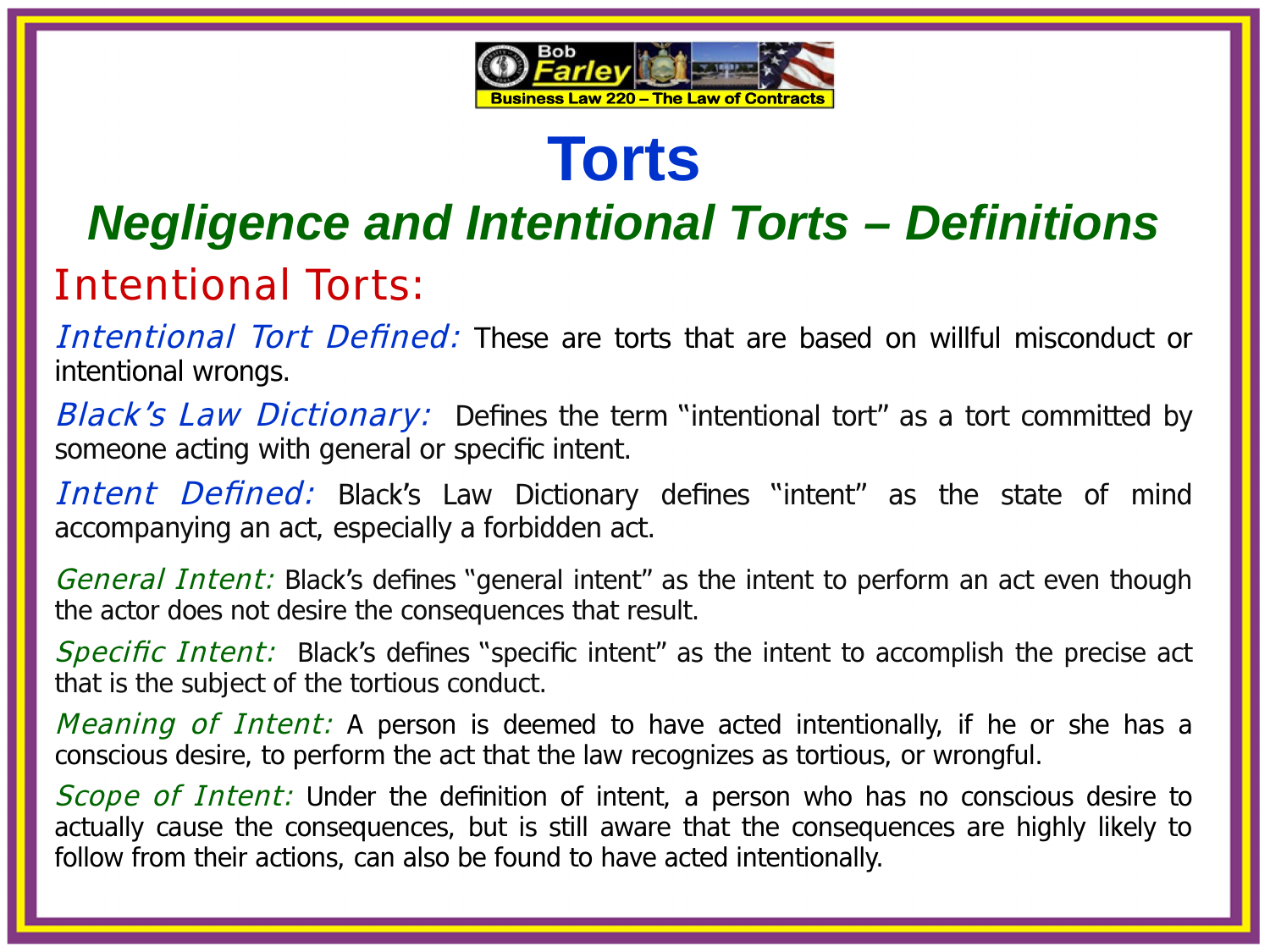

Torts
Negligence and Intentional Torts – Definitions

Intentional Torts:

Intentional Tort Defined: These are torts that are based on willful misconduct or intentional wrongs.

Black’s Law Dictionary:  Defines the term “intentional tort” as a tort committed by someone acting with general or specific intent.

Intent Defined: Black’s Law Dictionary defines “intent” as the state of mind accompanying an act, especially a forbidden act.

General Intent: Black’s defines “general intent” as the intent to perform an act even though the actor does not desire the consequences that result.

Specific Intent:  Black’s defines “specific intent” as the intent to accomplish the precise act that is the subject of the tortious conduct.

Meaning of Intent: A person is deemed to have acted intentionally, if he or she has a conscious desire, to perform the act that the law recognizes as tortious, or wrongful.

Scope of Intent: Under the definition of intent, a person who has no conscious desire to actually cause the consequences, but is still aware that the consequences are highly likely to follow from their actions, can also be found to have acted intentionally.